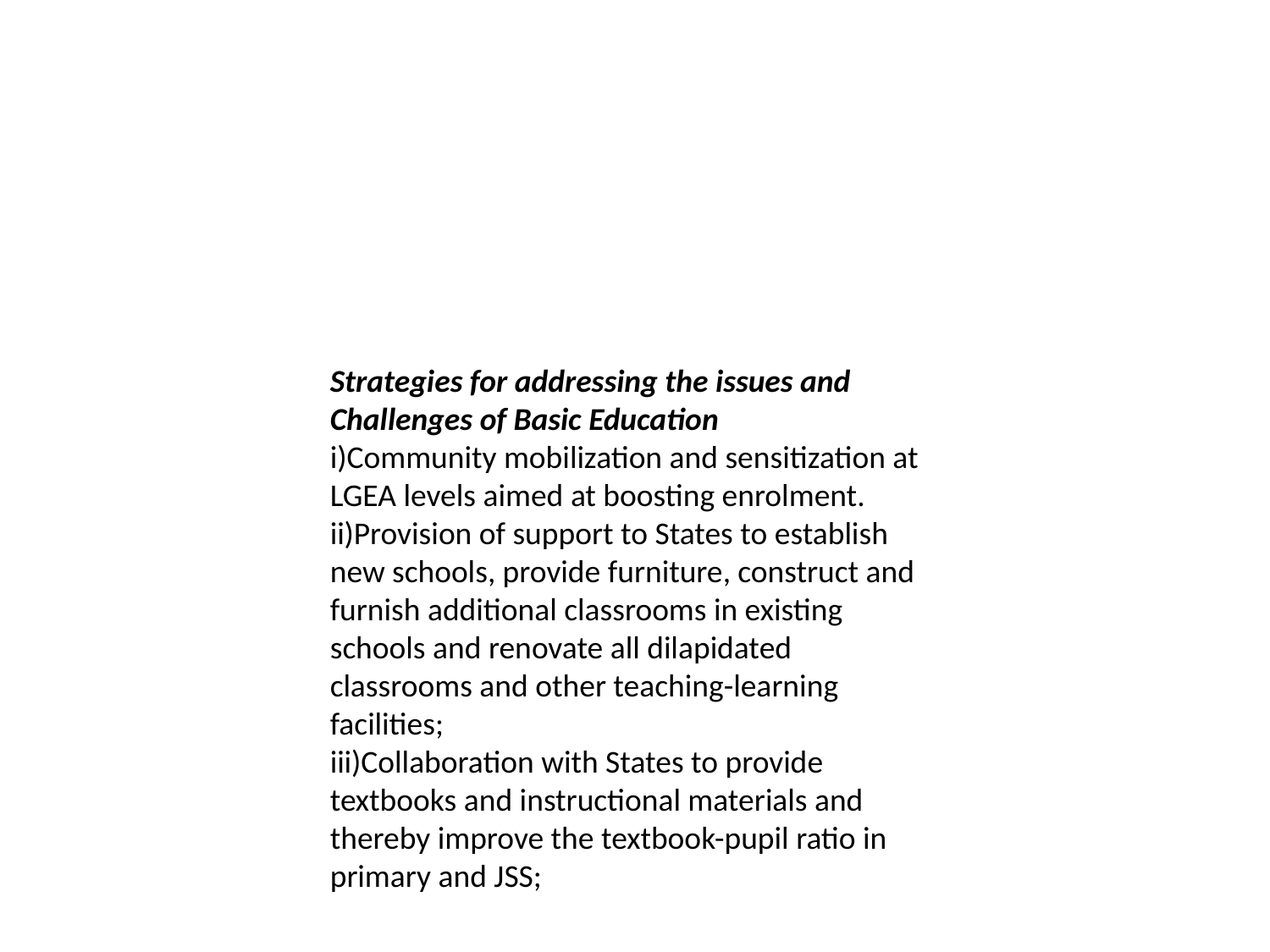

Strategies for addressing the issues and Challenges of Basic Education
i)Community mobilization and sensitization at LGEA levels aimed at boosting enrolment.
ii)Provision of support to States to establish new schools, provide furniture, construct and furnish additional classrooms in existing schools and renovate all dilapidated classrooms and other teaching-learning facilities;
iii)Collaboration with States to provide textbooks and instructional materials and thereby improve the textbook-pupil ratio in primary and JSS;